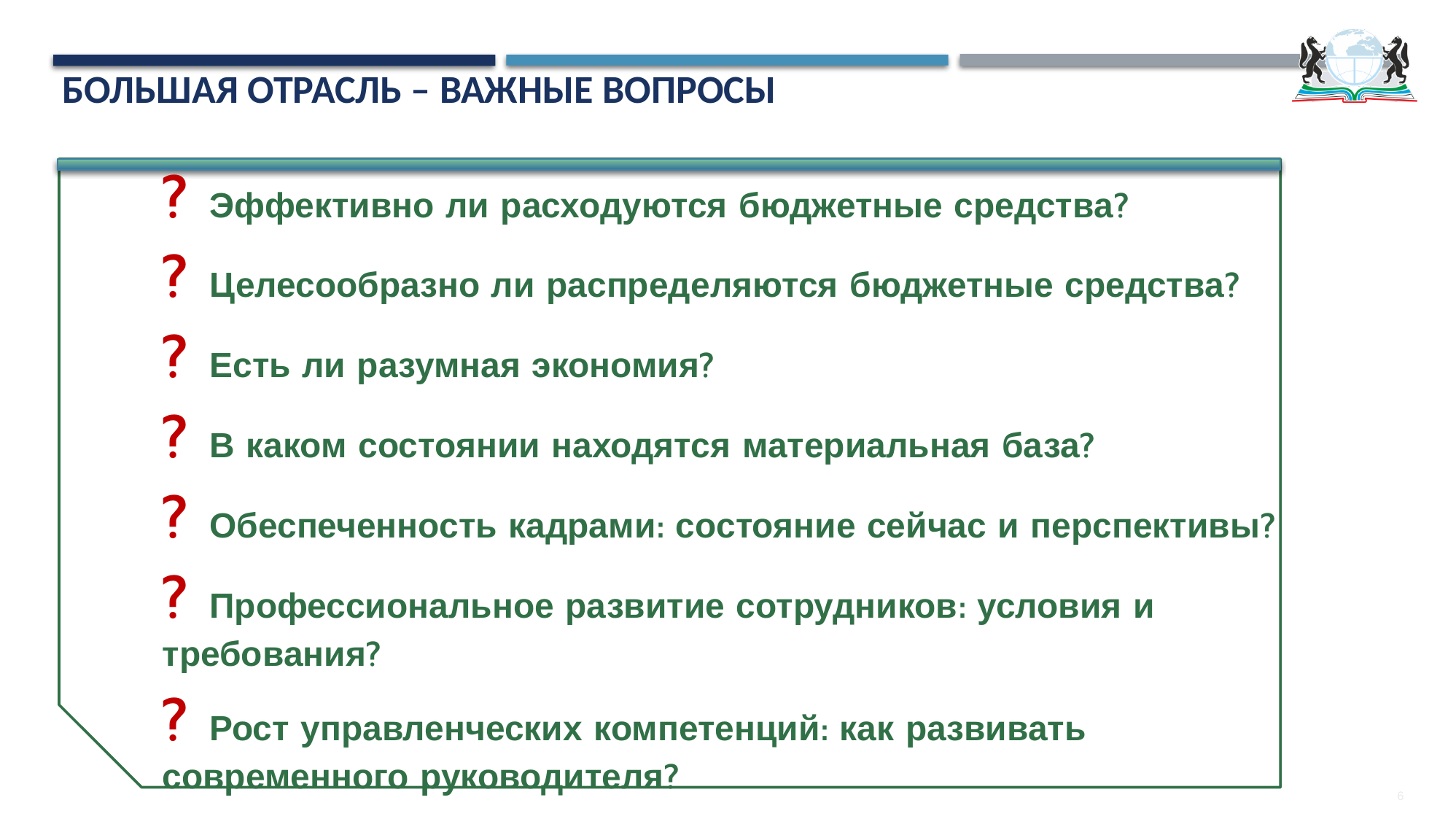

# Большая отрасль – важные вопросы

? Эффективно ли расходуются бюджетные средства?
? Целесообразно ли распределяются бюджетные средства?
? Есть ли разумная экономия?
? В каком состоянии находятся материальная база?
? Обеспеченность кадрами: состояние сейчас и перспективы?
? Профессиональное развитие сотрудников: условия и требования?
? Рост управленческих компетенций: как развивать современного руководителя?
6